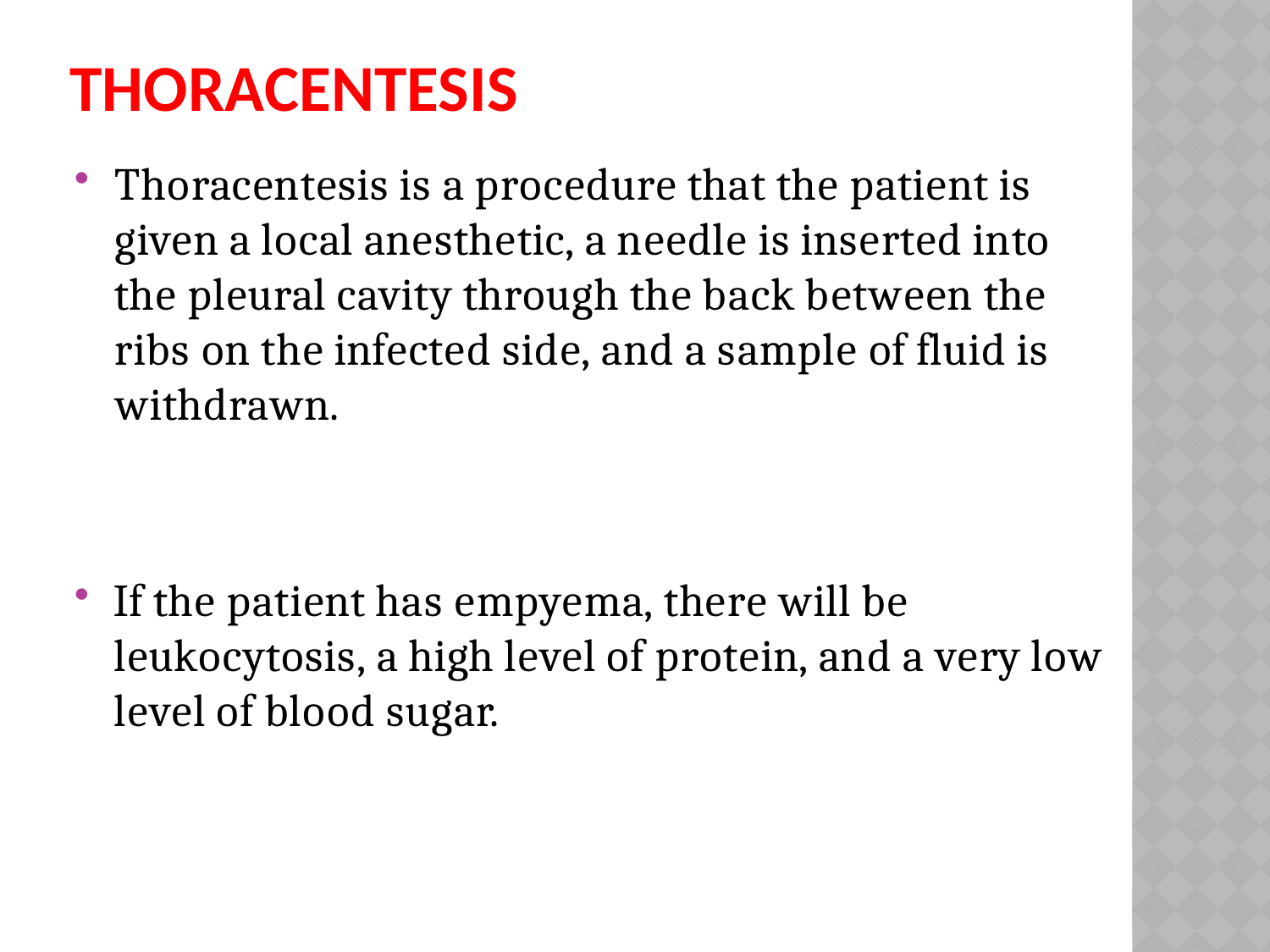

# Thoracentesis
Thoracentesis is a procedure that the patient is given a local anesthetic, a needle is inserted into the pleural cavity through the back between the ribs on the infected side, and a sample of fluid is withdrawn.

If the patient has empyema, there will be leukocytosis, a high level of protein, and a very low level of blood sugar.